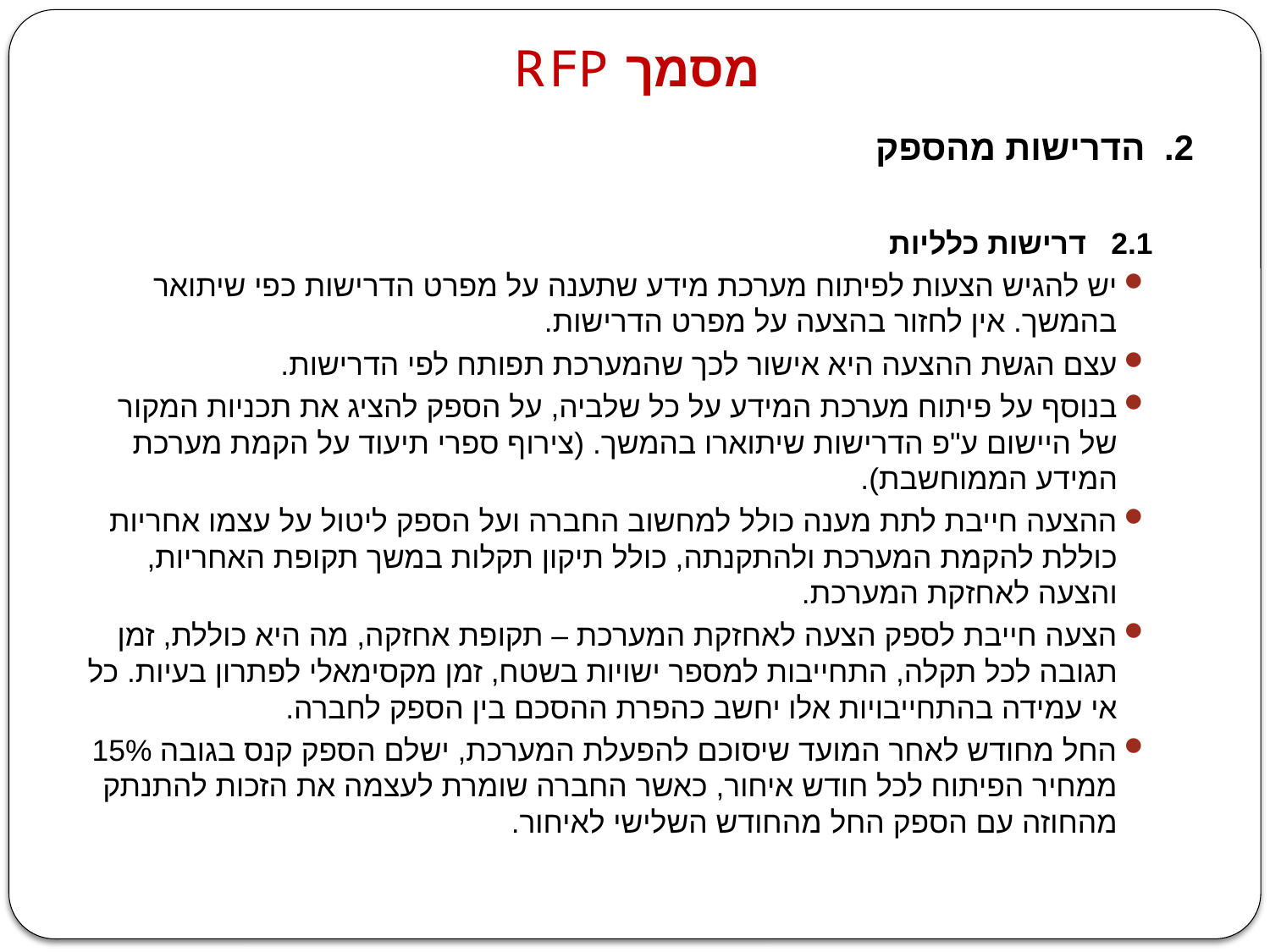

# מסמך RFP
2.  הדרישות מהספק

     2.1   דרישות כלליות
יש להגיש הצעות לפיתוח מערכת מידע שתענה על מפרט הדרישות כפי שיתואר בהמשך. אין לחזור בהצעה על מפרט הדרישות.
עצם הגשת ההצעה היא אישור לכך שהמערכת תפותח לפי הדרישות.
בנוסף על פיתוח מערכת המידע על כל שלביה, על הספק להציג את תכניות המקור של היישום ע"פ הדרישות שיתוארו בהמשך. (צירוף ספרי תיעוד על הקמת מערכת המידע הממוחשבת).
ההצעה חייבת לתת מענה כולל למחשוב החברה ועל הספק ליטול על עצמו אחריות כוללת להקמת המערכת ולהתקנתה, כולל תיקון תקלות במשך תקופת האחריות, והצעה לאחזקת המערכת.
הצעה חייבת לספק הצעה לאחזקת המערכת – תקופת אחזקה, מה היא כוללת, זמן תגובה לכל תקלה, התחייבות למספר ישויות בשטח, זמן מקסימאלי לפתרון בעיות. כל אי עמידה בהתחייבויות אלו יחשב כהפרת ההסכם בין הספק לחברה.
החל מחודש לאחר המועד שיסוכם להפעלת המערכת, ישלם הספק קנס בגובה 15% ממחיר הפיתוח לכל חודש איחור, כאשר החברה שומרת לעצמה את הזכות להתנתק מהחוזה עם הספק החל מהחודש השלישי לאיחור.